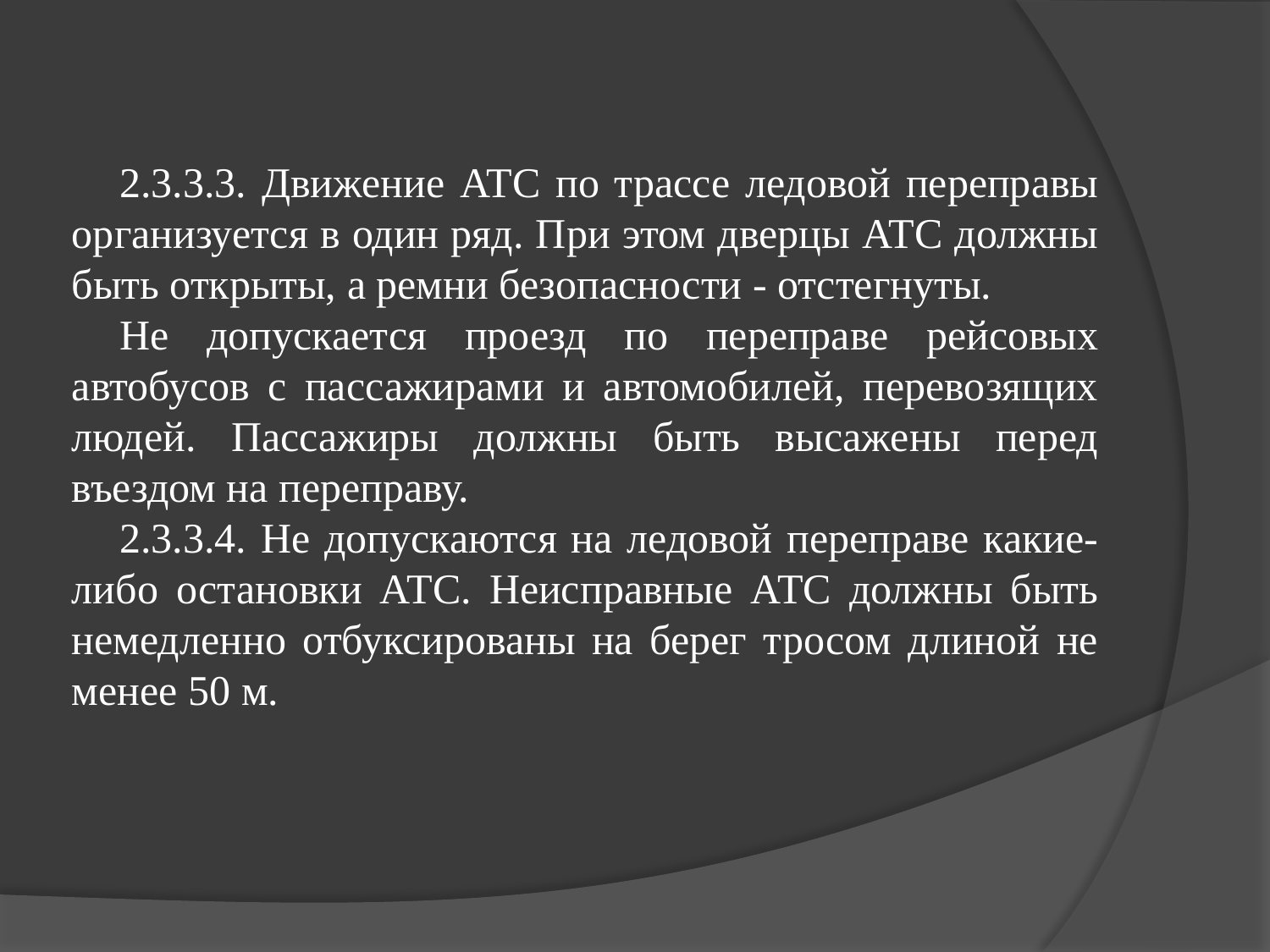

2.3.3.3. Движение АТС по трассе ледовой переправы организуется в один ряд. При этом дверцы АТС должны быть открыты, а ремни безопасности - отстегнуты.
Не допускается проезд по переправе рейсовых автобусов с пассажирами и автомобилей, перевозящих людей. Пассажиры должны быть высажены перед въездом на переправу.
2.3.3.4. Не допускаются на ледовой переправе какие-либо остановки АТС. Неисправные АТС должны быть немедленно отбуксированы на берег тросом длиной не менее 50 м.